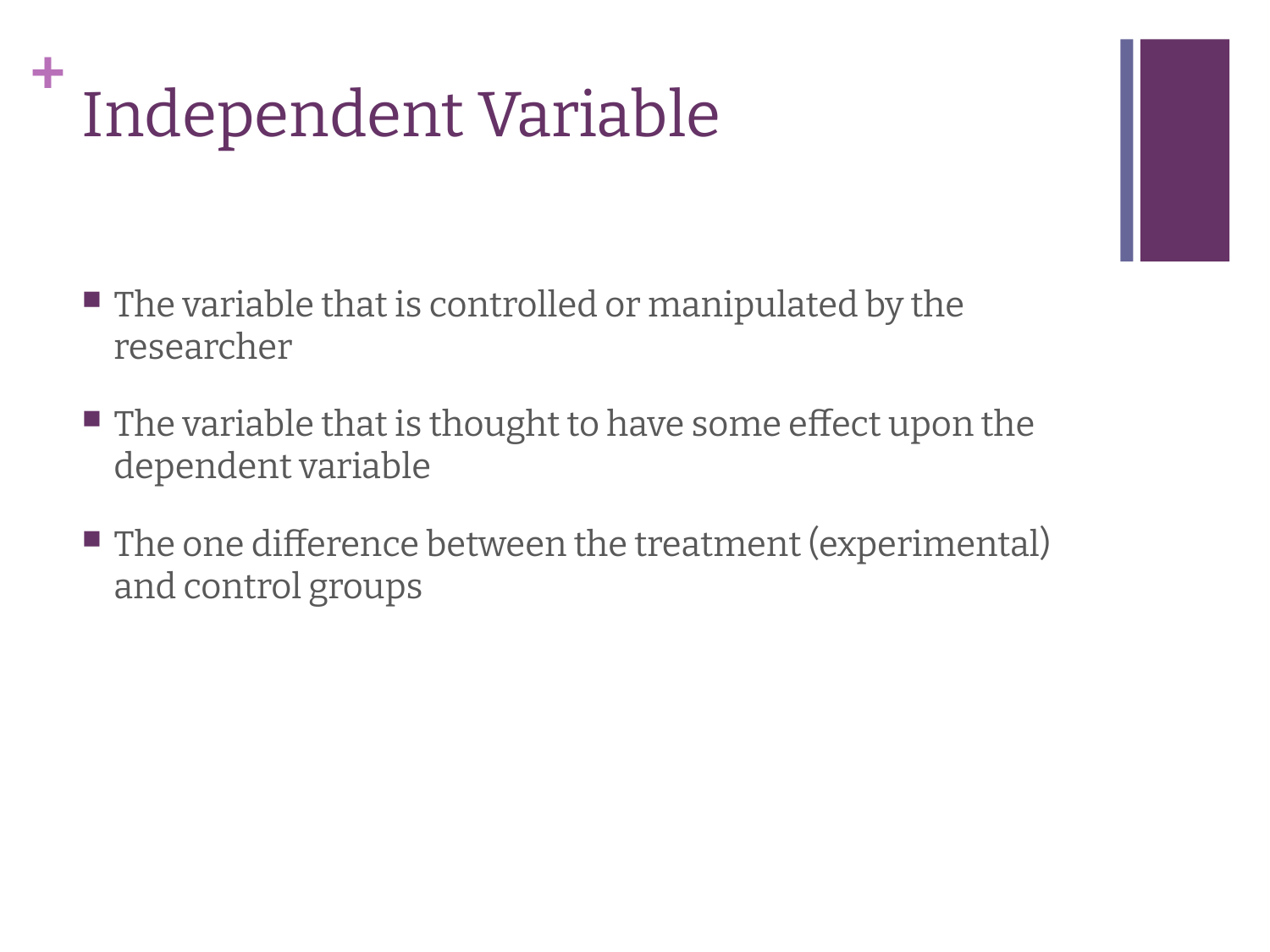

# Independent Variable
The variable that is controlled or manipulated by the researcher
The variable that is thought to have some effect upon the dependent variable
The one difference between the treatment (experimental) and control groups